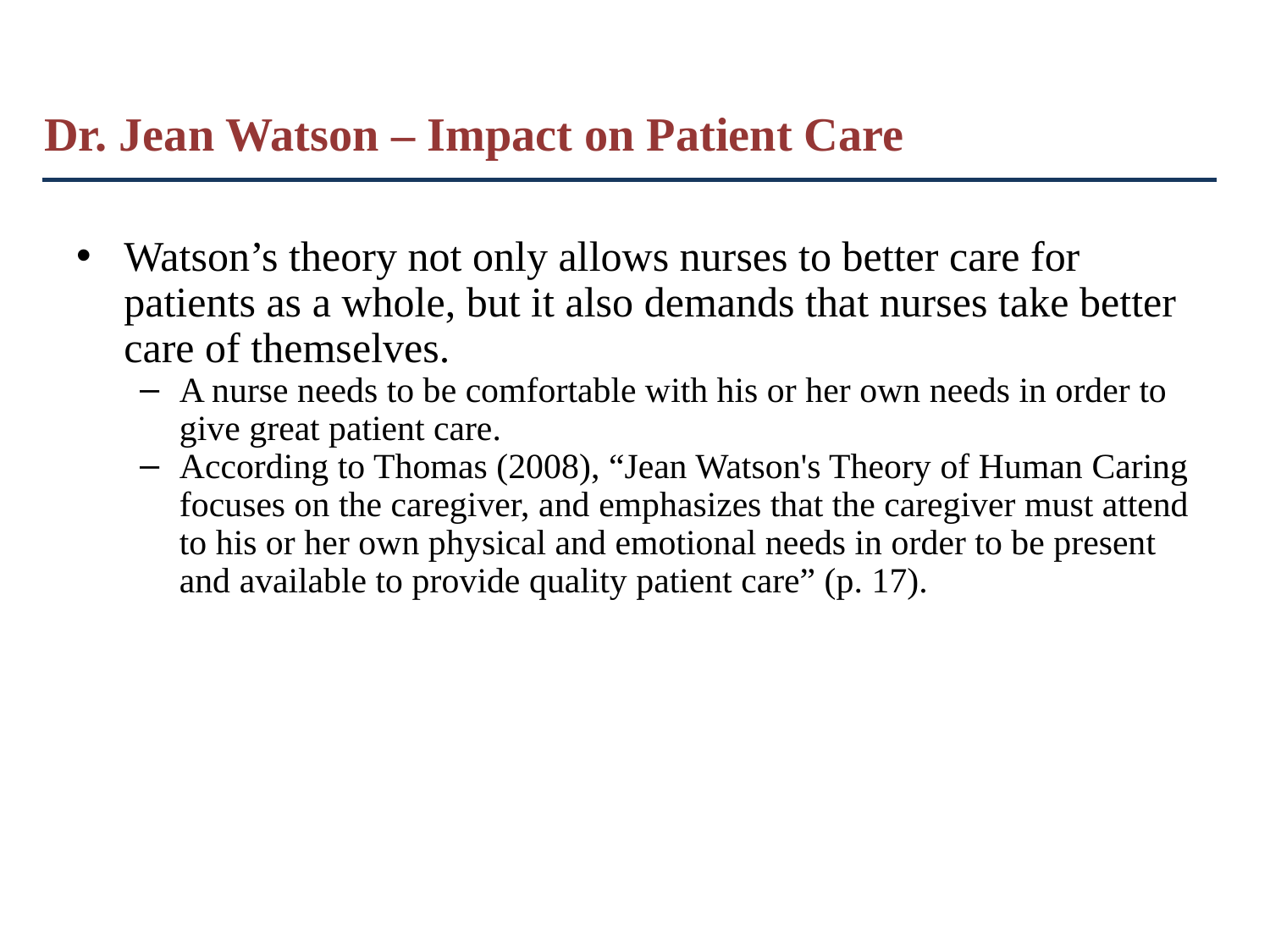

# Dr. Jean Watson – Impact on Patient Care
Watson’s theory not only allows nurses to better care for patients as a whole, but it also demands that nurses take better care of themselves.
A nurse needs to be comfortable with his or her own needs in order to give great patient care.
According to Thomas (2008), “Jean Watson's Theory of Human Caring focuses on the caregiver, and emphasizes that the caregiver must attend to his or her own physical and emotional needs in order to be present and available to provide quality patient care” (p. 17).